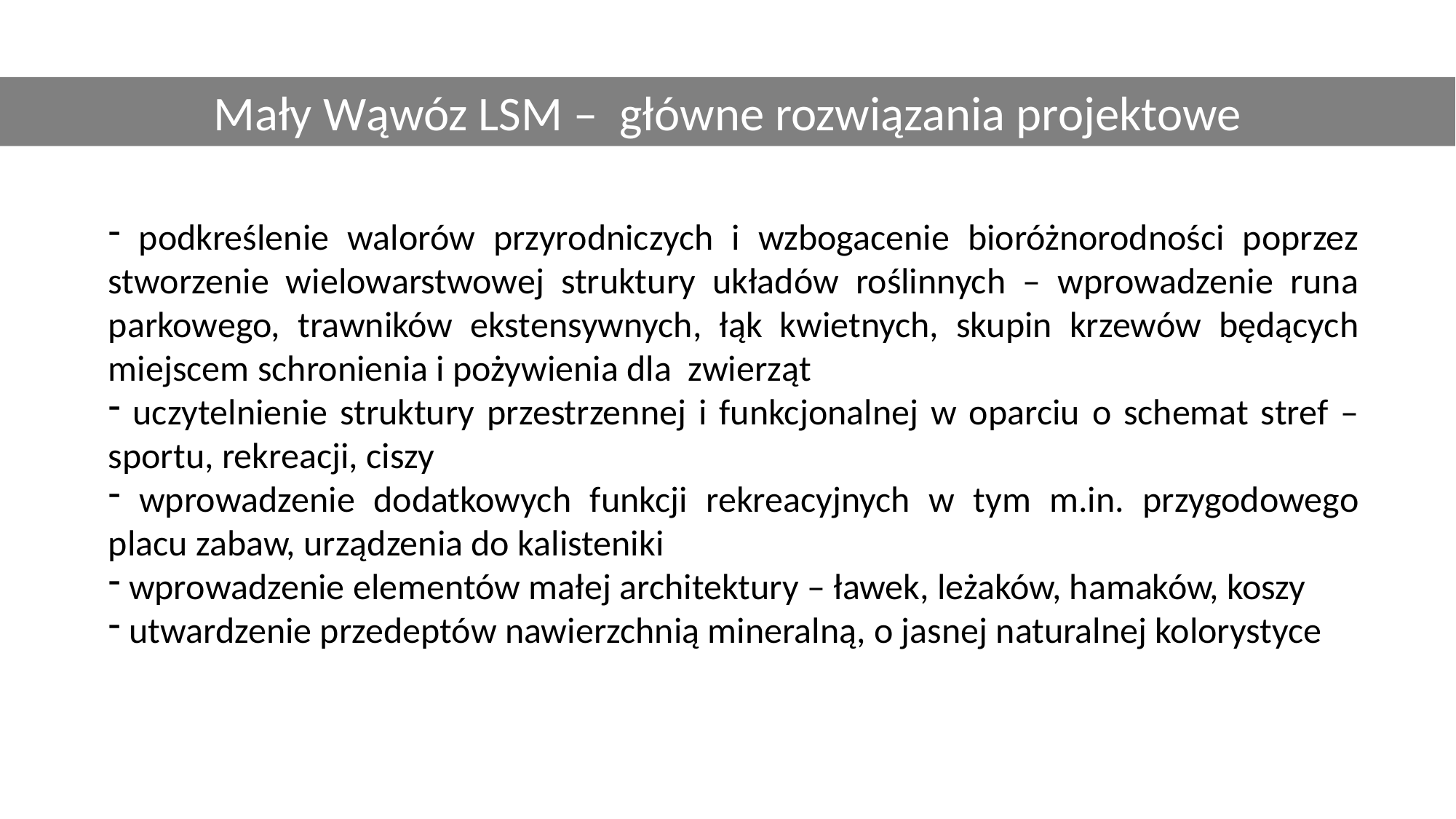

Mały Wąwóz LSM –  główne rozwiązania projektowe
 podkreślenie walorów przyrodniczych i wzbogacenie bioróżnorodności poprzez stworzenie wielowarstwowej struktury układów roślinnych – wprowadzenie runa parkowego, trawników ekstensywnych, łąk kwietnych, skupin krzewów będących miejscem schronienia i pożywienia dla  zwierząt
 uczytelnienie struktury przestrzennej i funkcjonalnej w oparciu o schemat stref – sportu, rekreacji, ciszy
 wprowadzenie dodatkowych funkcji rekreacyjnych w tym m.in. przygodowego placu zabaw, urządzenia do kalisteniki
 wprowadzenie elementów małej architektury – ławek, leżaków, hamaków, koszy
 utwardzenie przedeptów nawierzchnią mineralną, o jasnej naturalnej kolorystyce